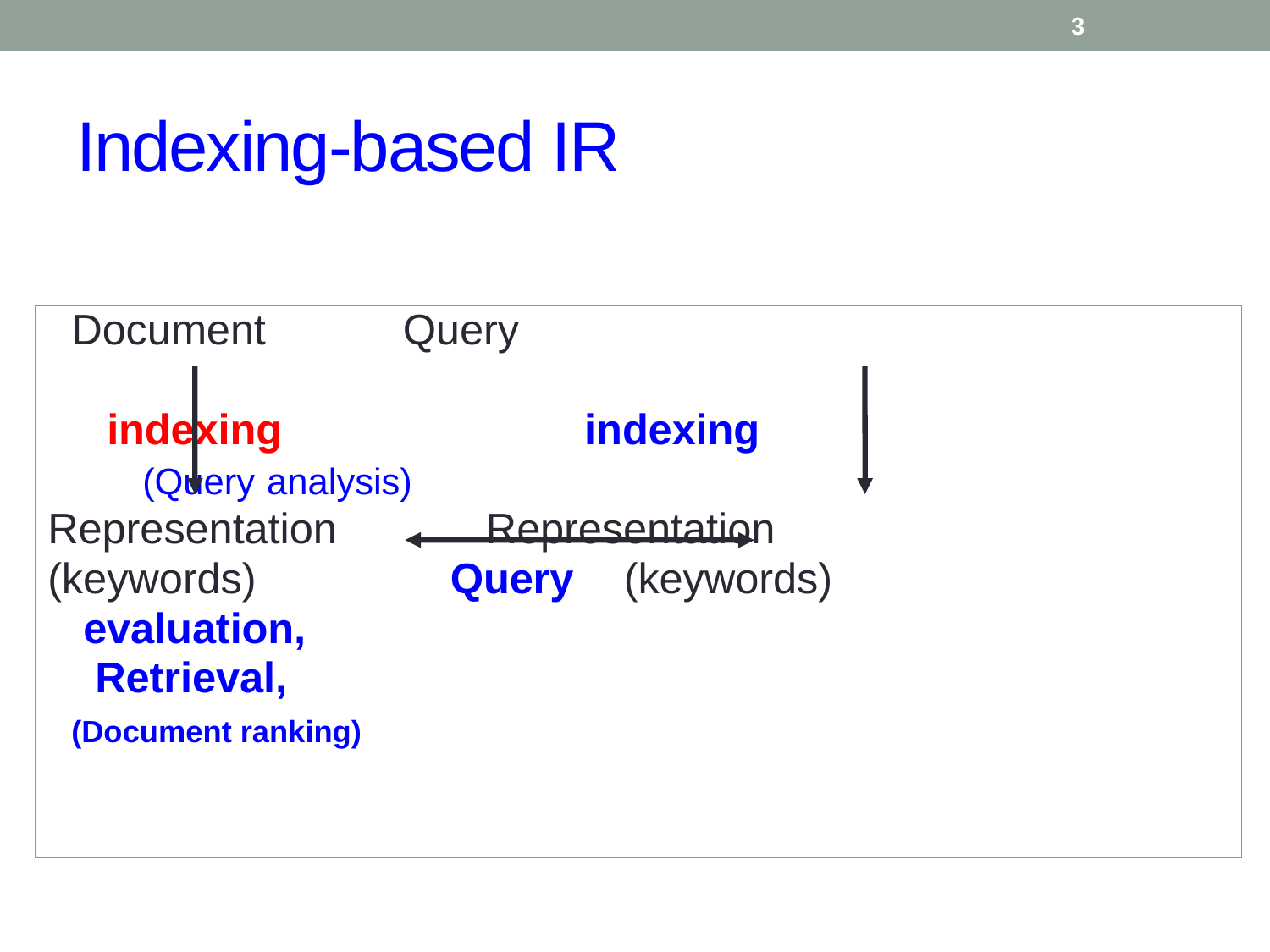

3
# Indexing-based IR
	Document				  	Query

		   indexing		       	     	      indexing
							      (Query analysis)
Representation			       Representation
(keywords)    	    Query 		(keywords)
				 evaluation,
				  Retrieval,
				(Document ranking)